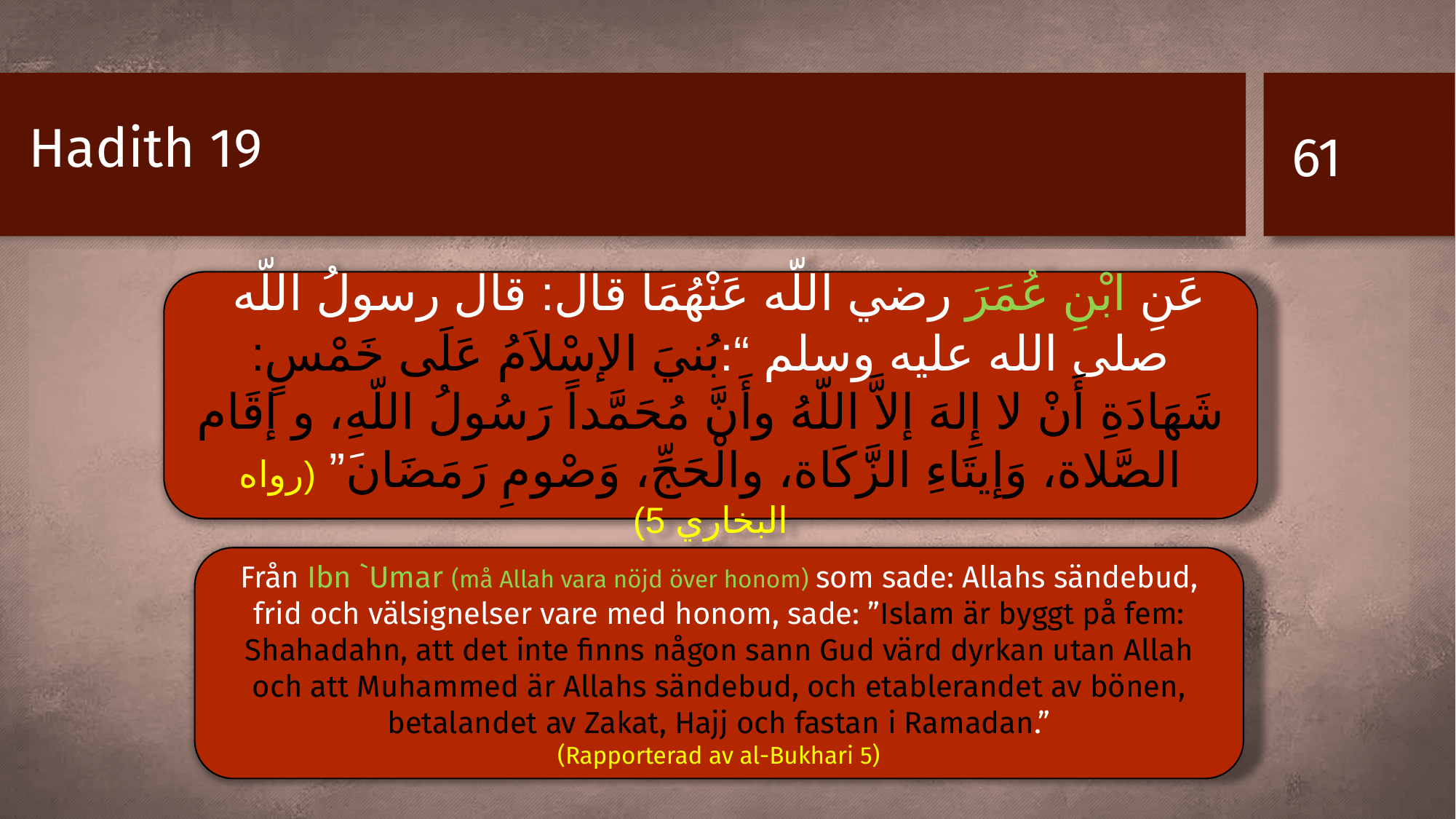

# Hadith 19
61

 عَنِ ابْنِ عُمَرَ رضي اللّه عَنْهُمَا قال: قال رسولُ اللّه صلى الله عليه وسلم “:بُنيَ الإسْلاَمُ عَلَى خَمْسٍ: شَهَادَةِ أَنْ لا إِلهَ إلاَّ اللّهُ وأَنَّ مُحَمَّداً رَسُولُ اللّهِ، و إقَام الصَّلاة، وَإيتَاءِ الزَّكَاة، والْحَجِّ، وَصْومِ رَمَضَانَ” (رواه البخاري 5)
Från Ibn `Umar (må Allah vara nöjd över honom) som sade: Allahs sändebud, frid och välsignelser vare med honom, sade: ”Islam är byggt på fem: Shahadahn, att det inte finns någon sann Gud värd dyrkan utan Allah och att Muhammed är Allahs sändebud, och etablerandet av bönen, betalandet av Zakat, Hajj och fastan i Ramadan.”
(Rapporterad av al-Bukhari 5)